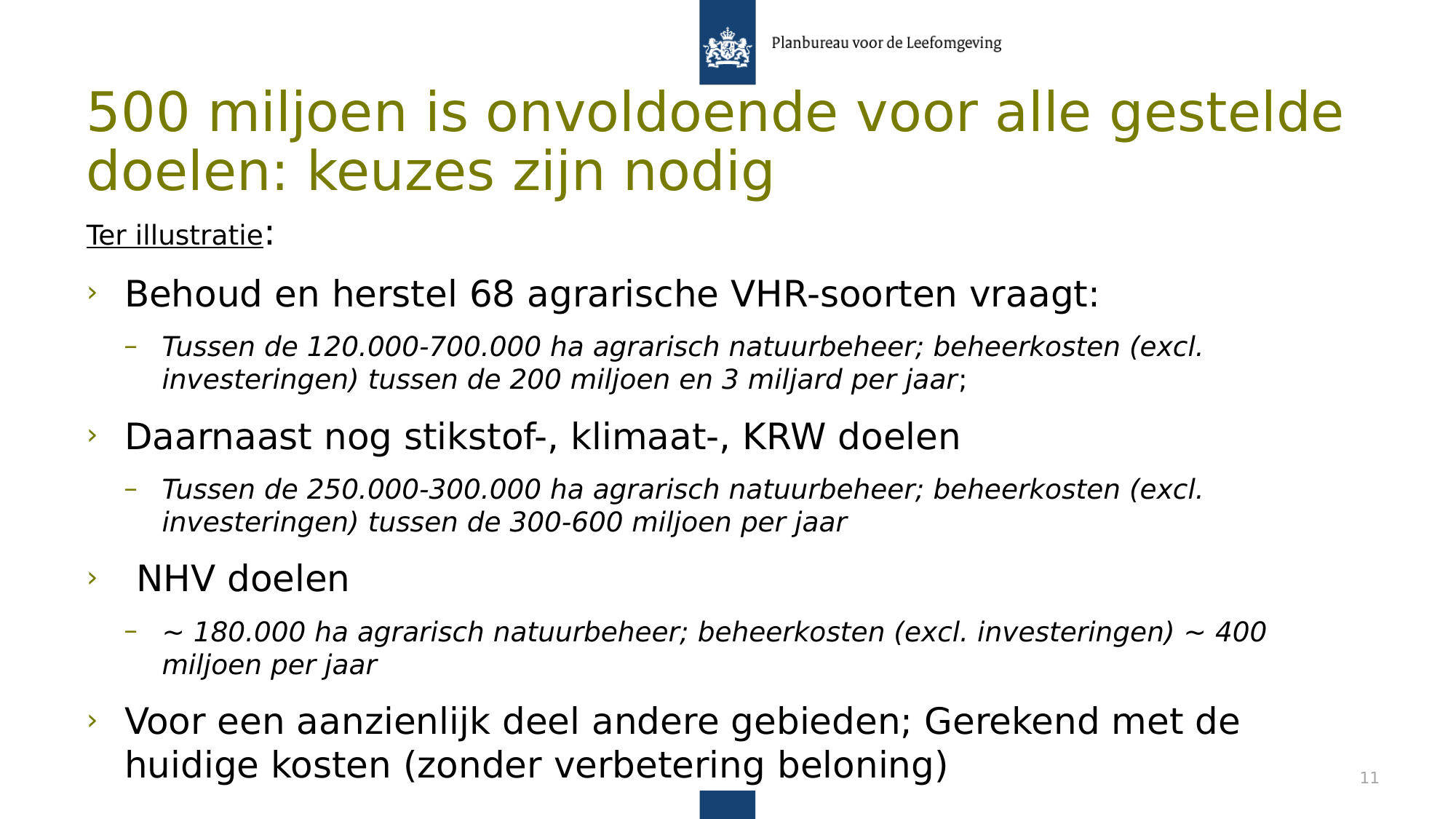

# 500 miljoen is onvoldoende voor alle gestelde doelen: keuzes zijn nodig
Ter illustratie:
Behoud en herstel 68 agrarische VHR-soorten vraagt:
Tussen de 120.000-700.000 ha agrarisch natuurbeheer; beheerkosten (excl. investeringen) tussen de 200 miljoen en 3 miljard per jaar;
Daarnaast nog stikstof-, klimaat-, KRW doelen
Tussen de 250.000-300.000 ha agrarisch natuurbeheer; beheerkosten (excl. investeringen) tussen de 300-600 miljoen per jaar
 NHV doelen
~ 180.000 ha agrarisch natuurbeheer; beheerkosten (excl. investeringen) ~ 400 miljoen per jaar
Voor een aanzienlijk deel andere gebieden; Gerekend met de huidige kosten (zonder verbetering beloning)

11